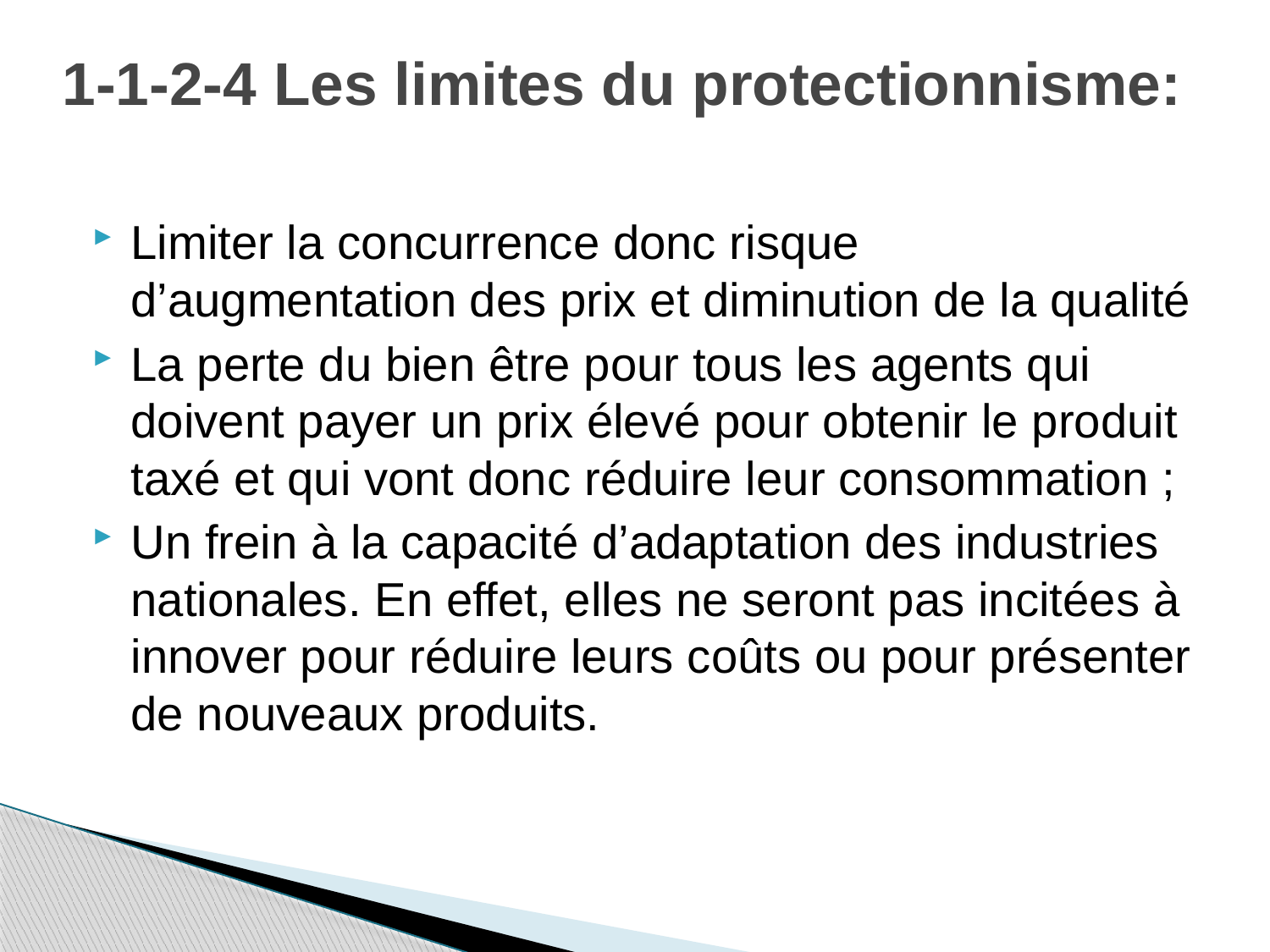

# 1-1-2-4 Les limites du protectionnisme:
Limiter la concurrence donc risque d’augmentation des prix et diminution de la qualité
La perte du bien être pour tous les agents qui doivent payer un prix élevé pour obtenir le produit taxé et qui vont donc réduire leur consommation ;
Un frein à la capacité d’adaptation des industries nationales. En effet, elles ne seront pas incitées à innover pour réduire leurs coûts ou pour présenter de nouveaux produits.